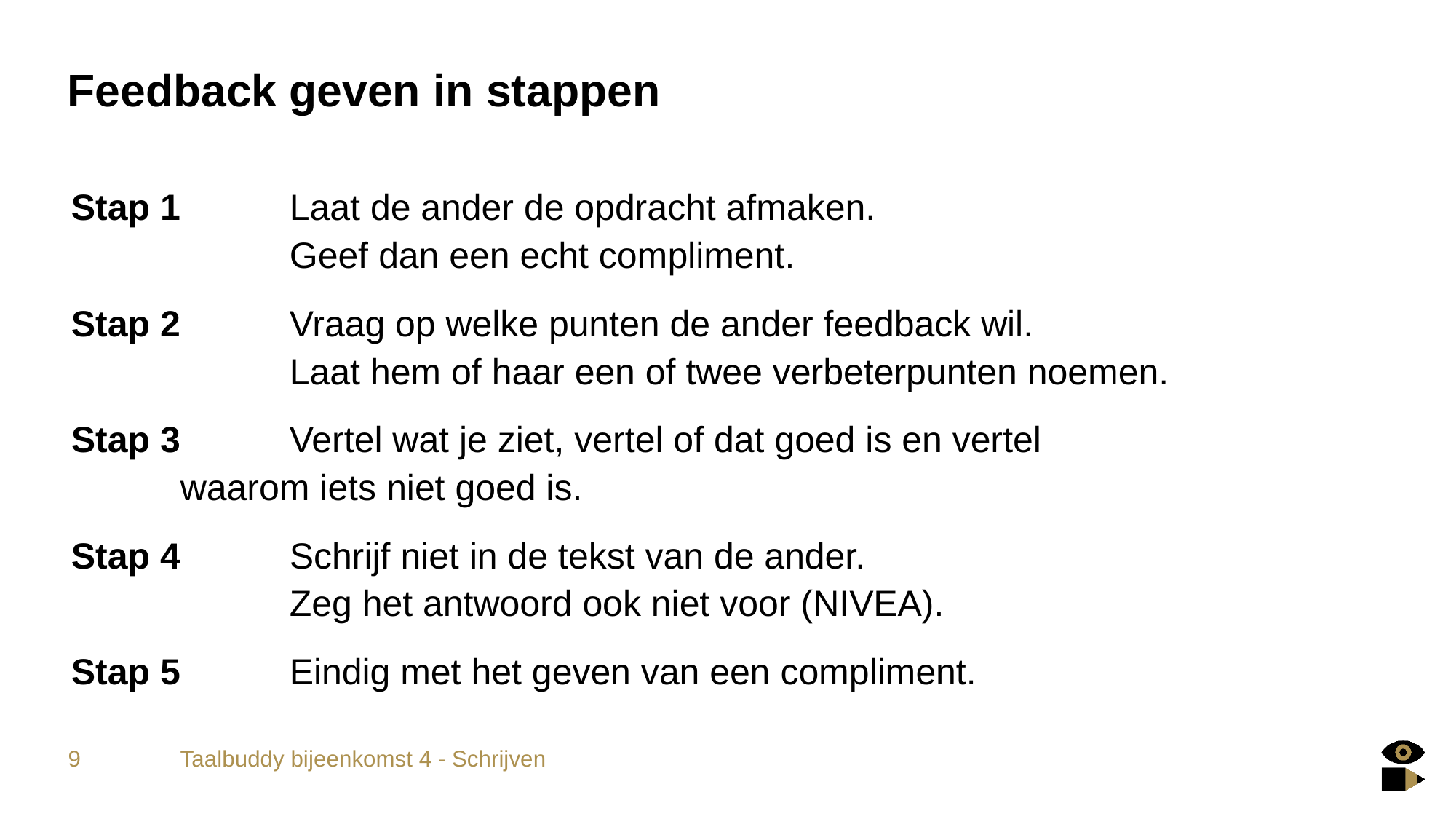

# Feedback geven in stappen
Stap 1	Laat de ander de opdracht afmaken.
		Geef dan een echt compliment.

Stap 2	Vraag op welke punten de ander feedback wil.
		Laat hem of haar een of twee verbeterpunten noemen.

Stap 3	Vertel wat je ziet, vertel of dat goed is en vertel 			waarom iets niet goed is.

Stap 4	Schrijf niet in de tekst van de ander.
		Zeg het antwoord ook niet voor (NIVEA).

Stap 5	Eindig met het geven van een compliment.

9
Taalbuddy bijeenkomst 4 - Schrijven